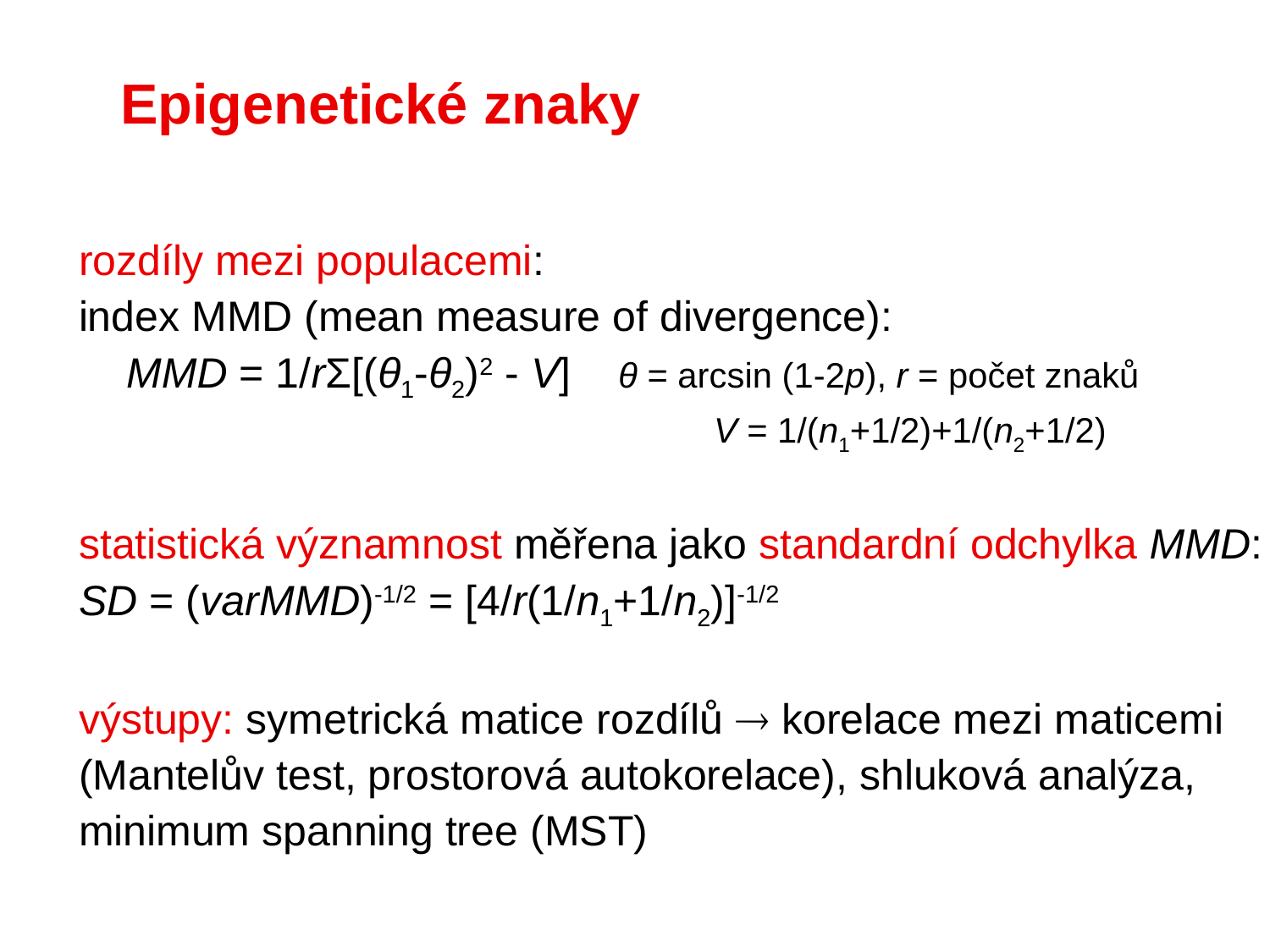

# Epigenetické znaky
rozdíly mezi populacemi:
index MMD (mean measure of divergence):
    MMD = 1/rΣ[(θ1-θ2)2 - V]    θ = arcsin (1-2p), r = počet znaků
					V = 1/(n1+1/2)+1/(n2+1/2)
statistická významnost měřena jako standardní odchylka MMD:
SD = (varMMD)-1/2 = [4/r(1/n1+1/n2)]-1/2
výstupy: symetrická matice rozdílů → korelace mezi maticemi
(Mantelův test, prostorová autokorelace), shluková analýza,
minimum spanning tree (MST)